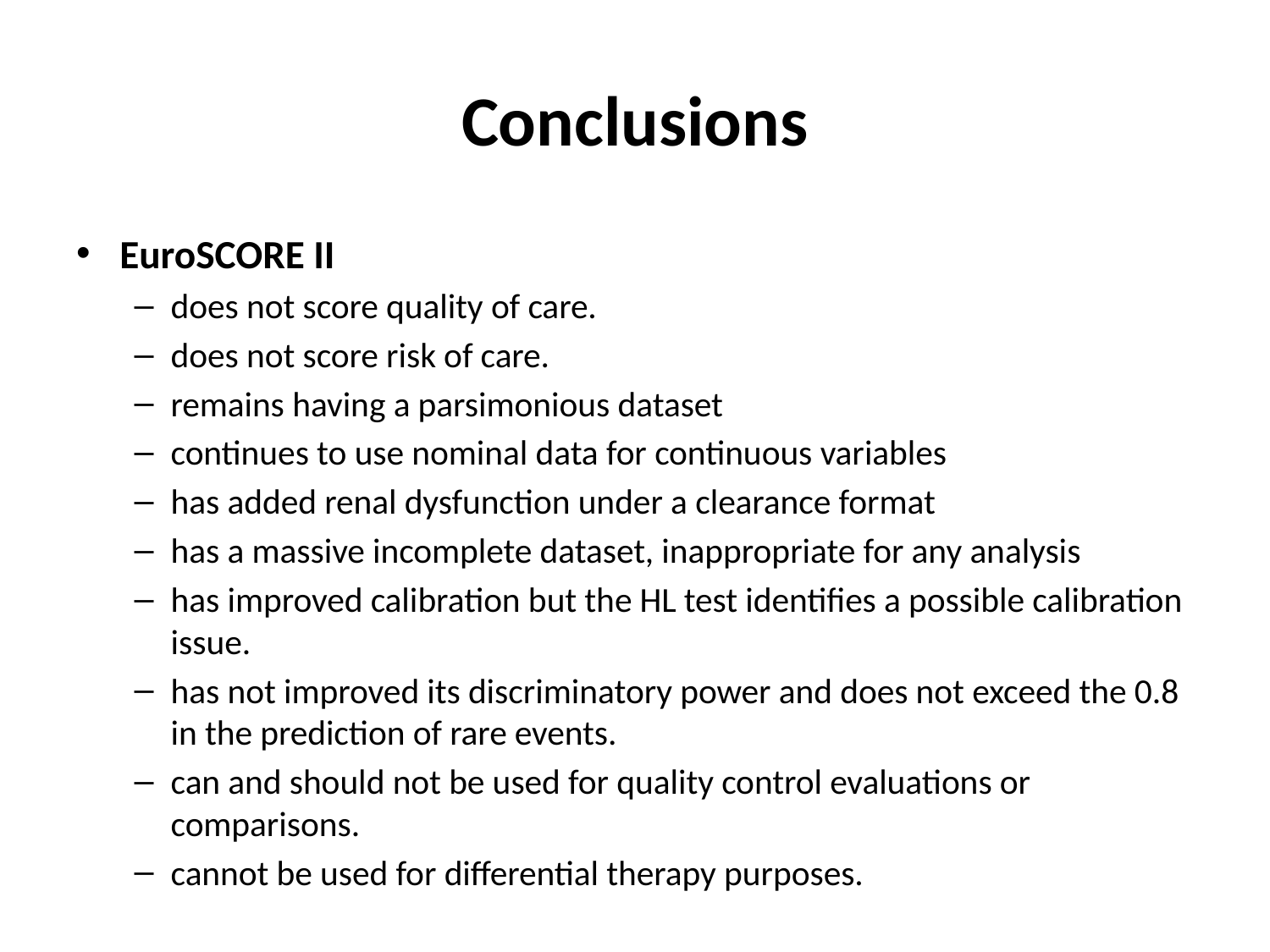

# Conclusions
EuroSCORE II
does not score quality of care.
does not score risk of care.
remains having a parsimonious dataset
continues to use nominal data for continuous variables
has added renal dysfunction under a clearance format
has a massive incomplete dataset, inappropriate for any analysis
has improved calibration but the HL test identifies a possible calibration issue.
has not improved its discriminatory power and does not exceed the 0.8 in the prediction of rare events.
can and should not be used for quality control evaluations or comparisons.
cannot be used for differential therapy purposes.